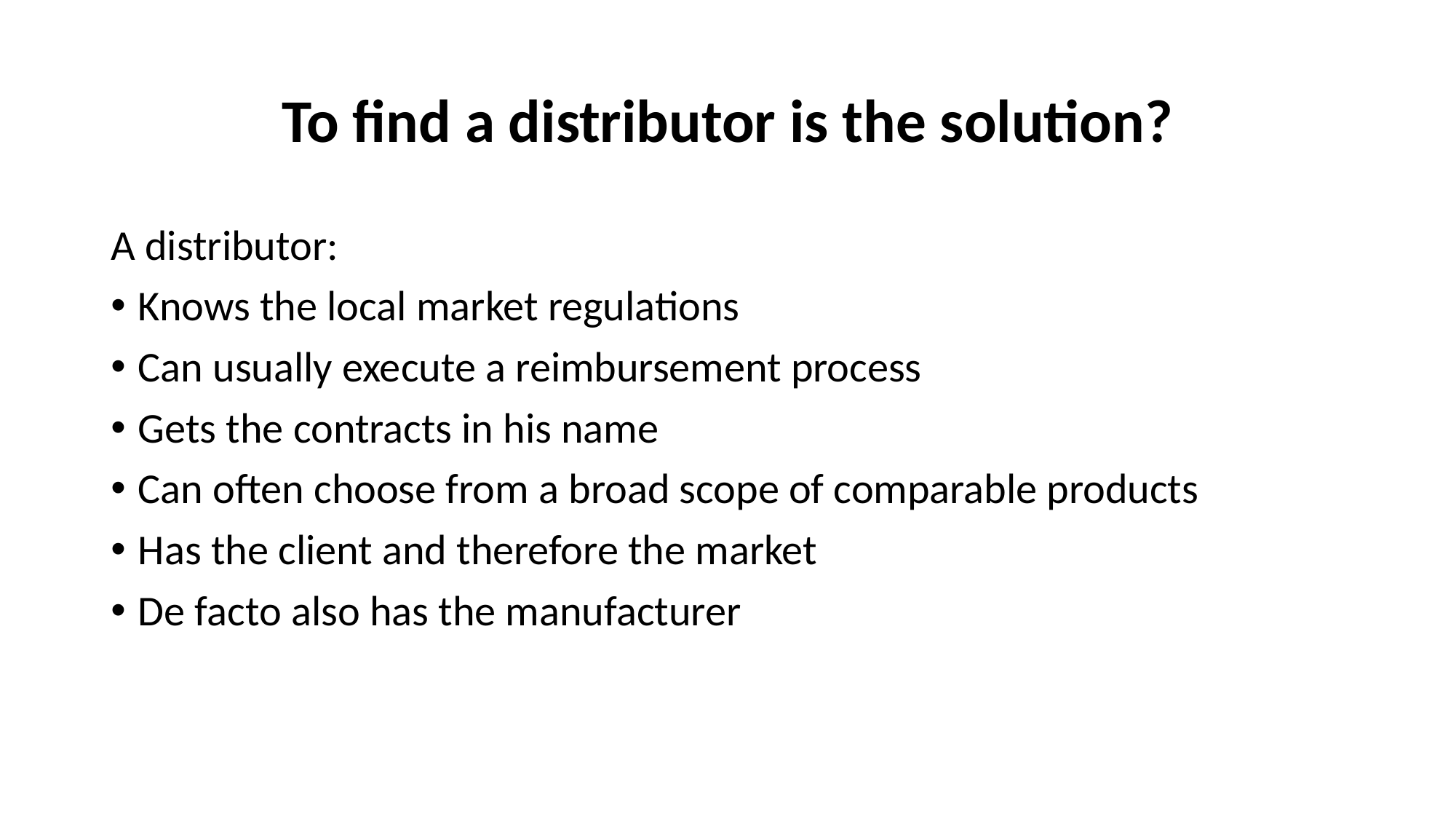

# To find a distributor is the solution?
A distributor:
Knows the local market regulations
Can usually execute a reimbursement process
Gets the contracts in his name
Can often choose from a broad scope of comparable products
Has the client and therefore the market
De facto also has the manufacturer